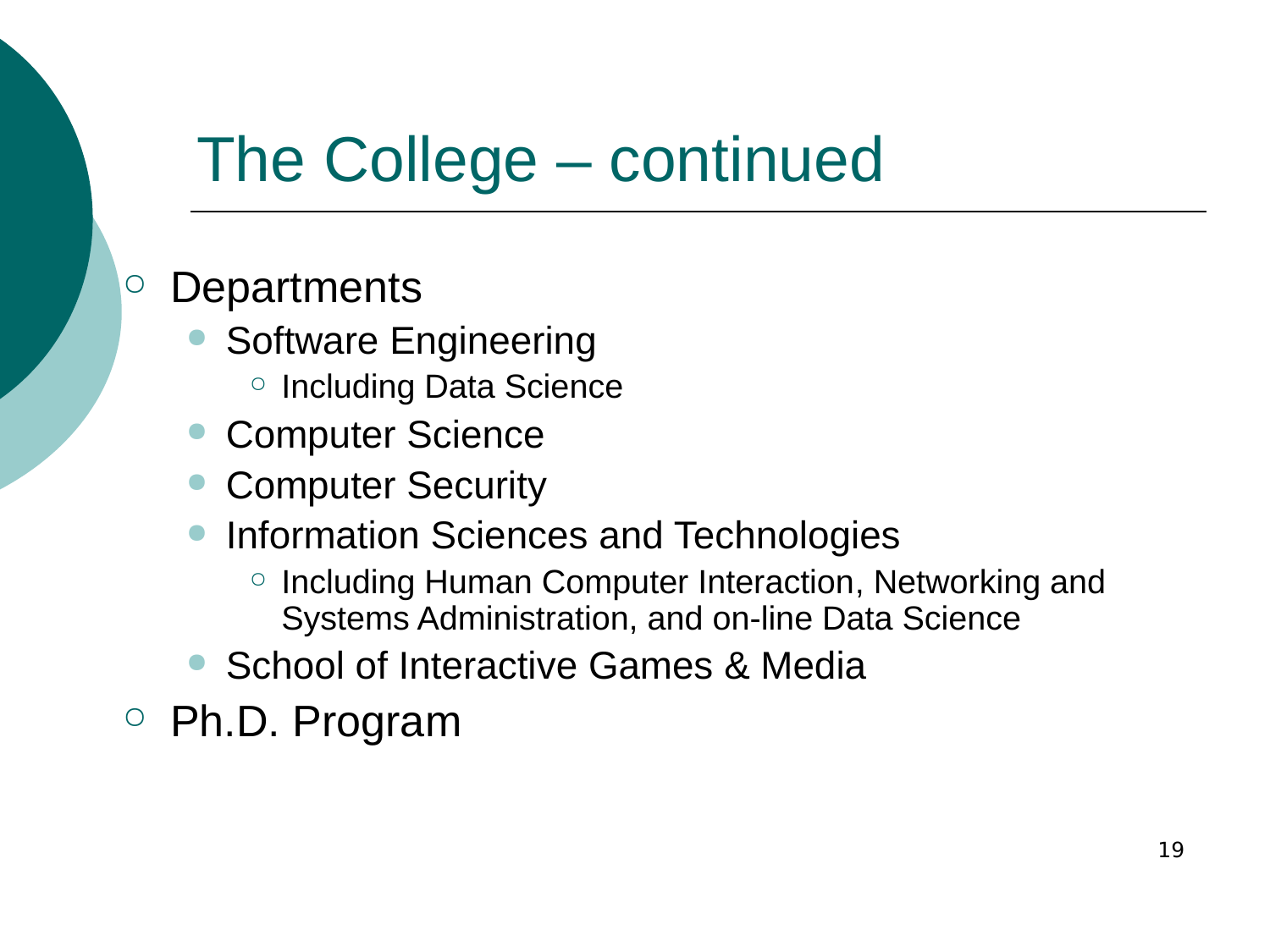

# The College – continued
Departments
Software Engineering
Including Data Science
Computer Science
Computer Security
Information Sciences and Technologies
Including Human Computer Interaction, Networking and Systems Administration, and on-line Data Science
School of Interactive Games & Media
Ph.D. Program
19